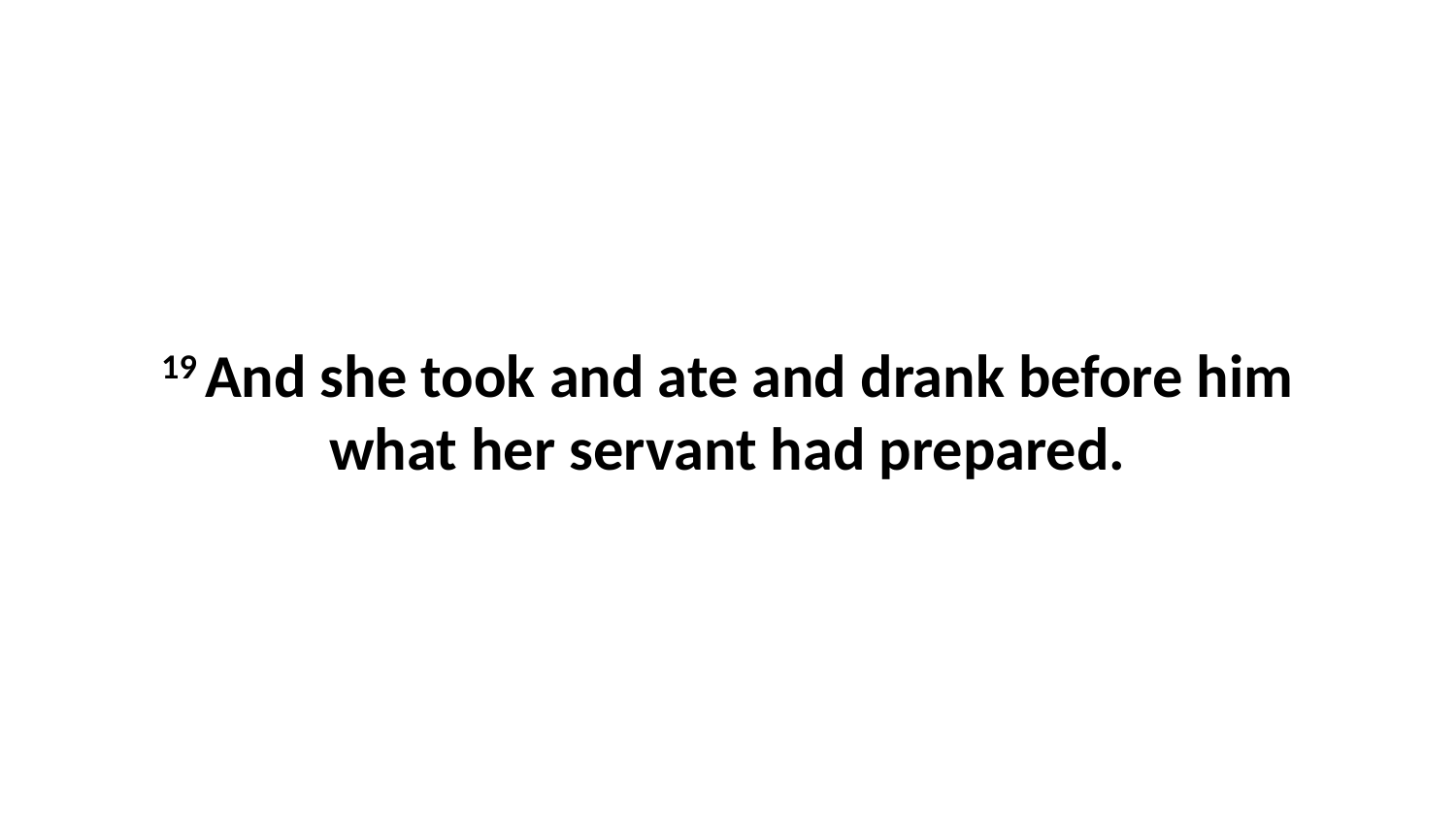

19 And she took and ate and drank before him what her servant had prepared.